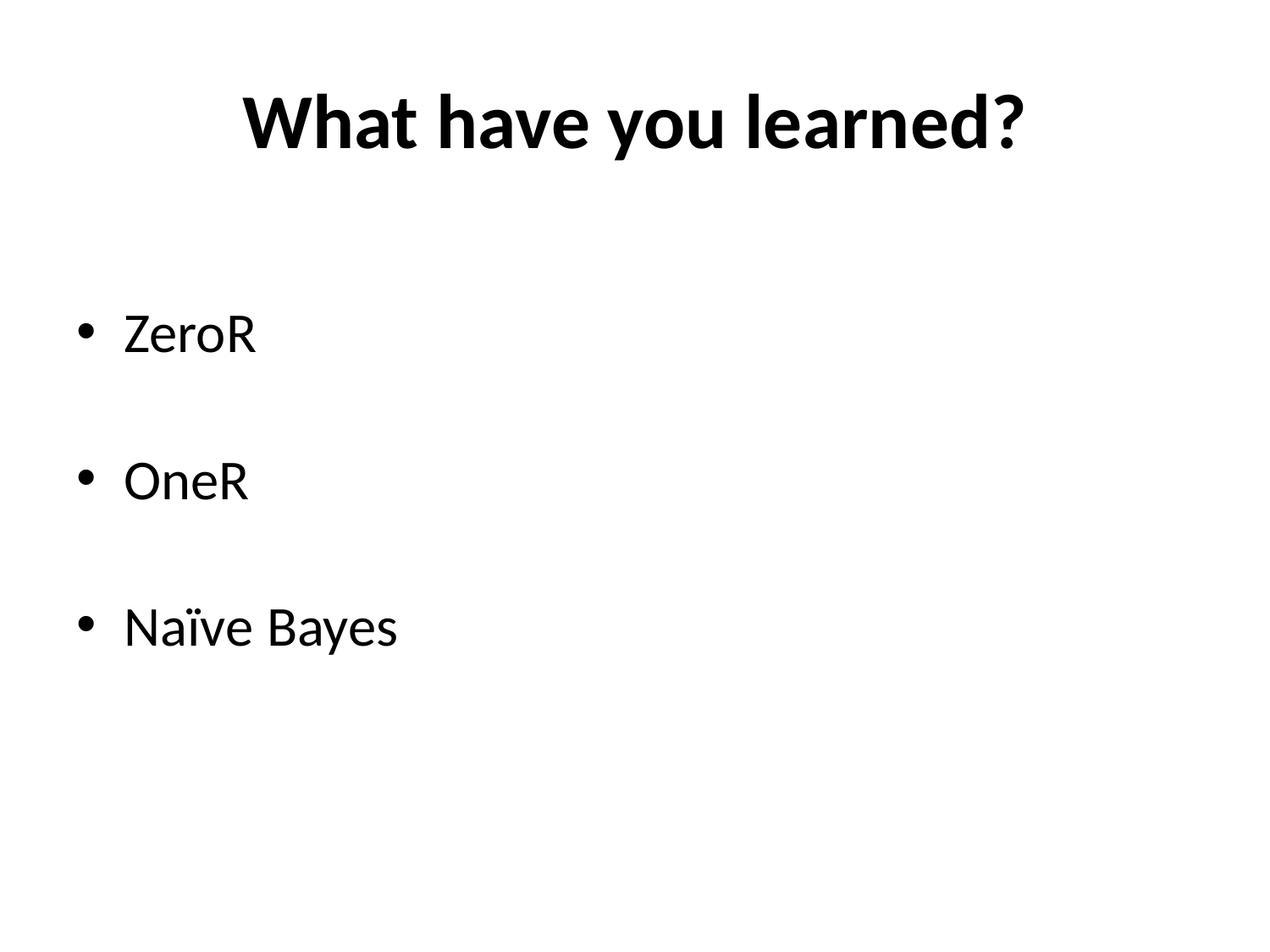

# What have you learned?
ZeroR
OneR
Naïve Bayes